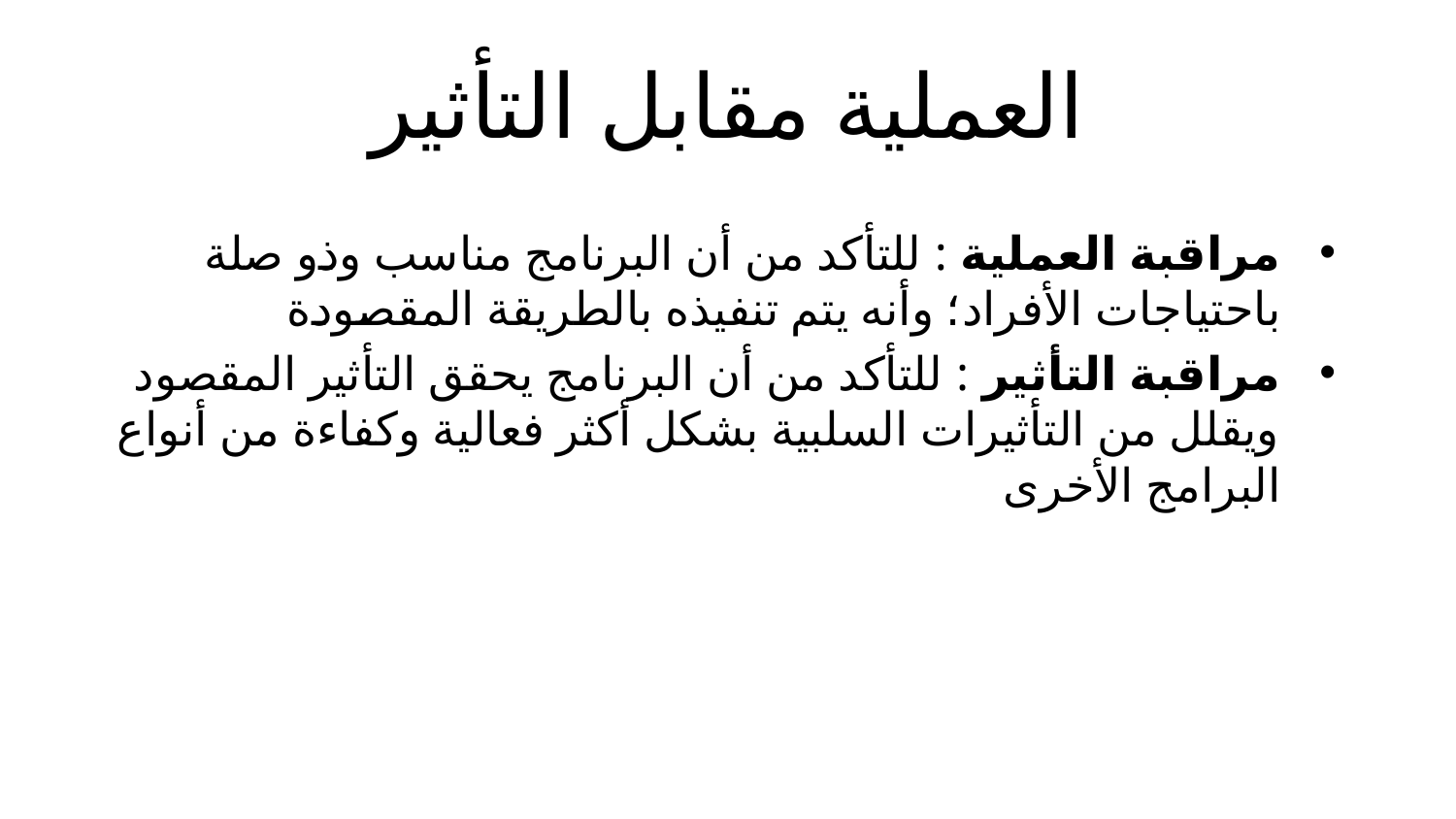

# العملية مقابل التأثير
مراقبة العملية : للتأكد من أن البرنامج مناسب وذو صلة باحتياجات الأفراد؛ وأنه يتم تنفيذه بالطريقة المقصودة
مراقبة التأثير : للتأكد من أن البرنامج يحقق التأثير المقصود ويقلل من التأثيرات السلبية بشكل أكثر فعالية وكفاءة من أنواع البرامج الأخرى